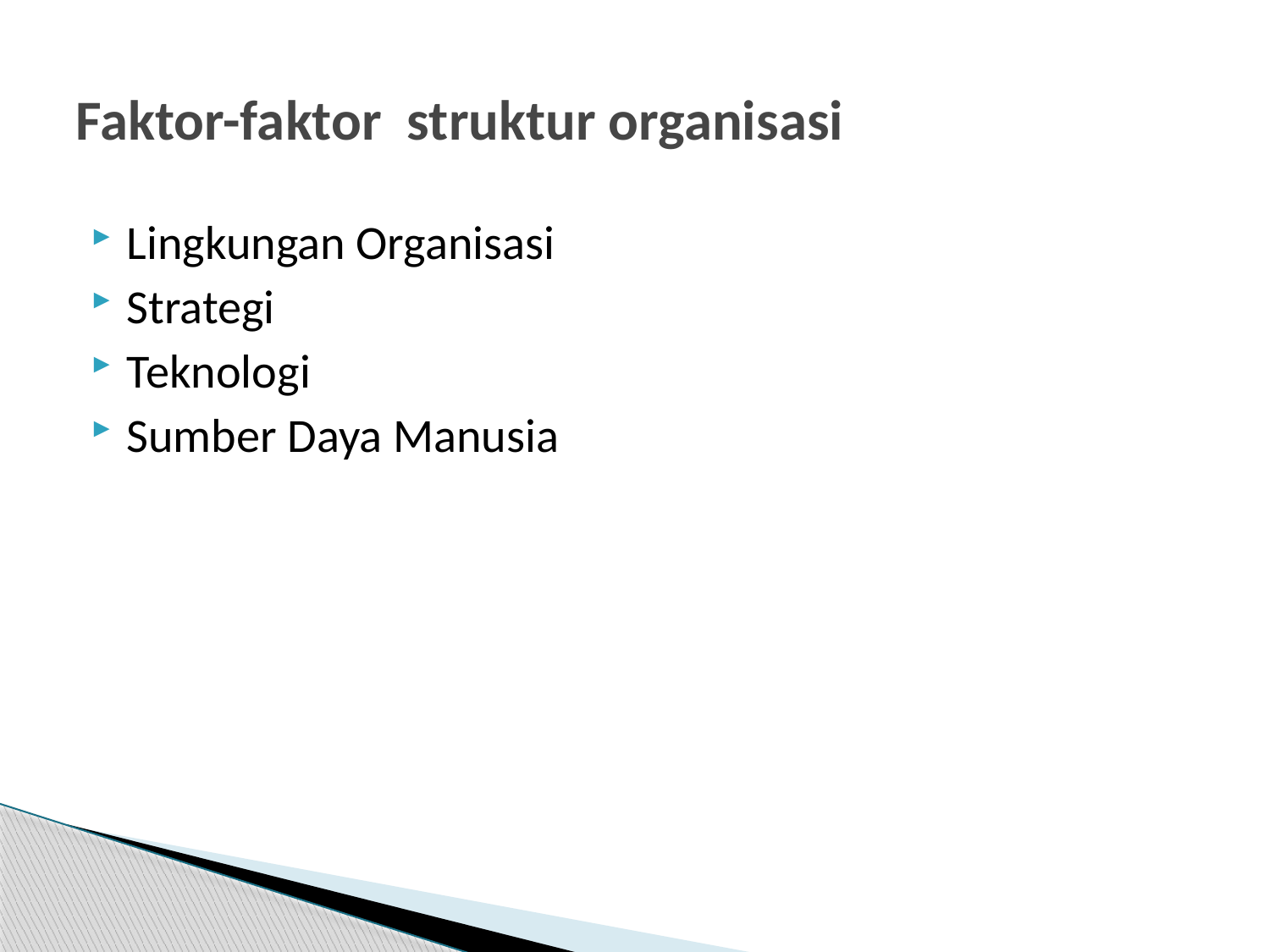

# Faktor-faktor  struktur organisasi
Lingkungan Organisasi
Strategi
Teknologi
Sumber Daya Manusia